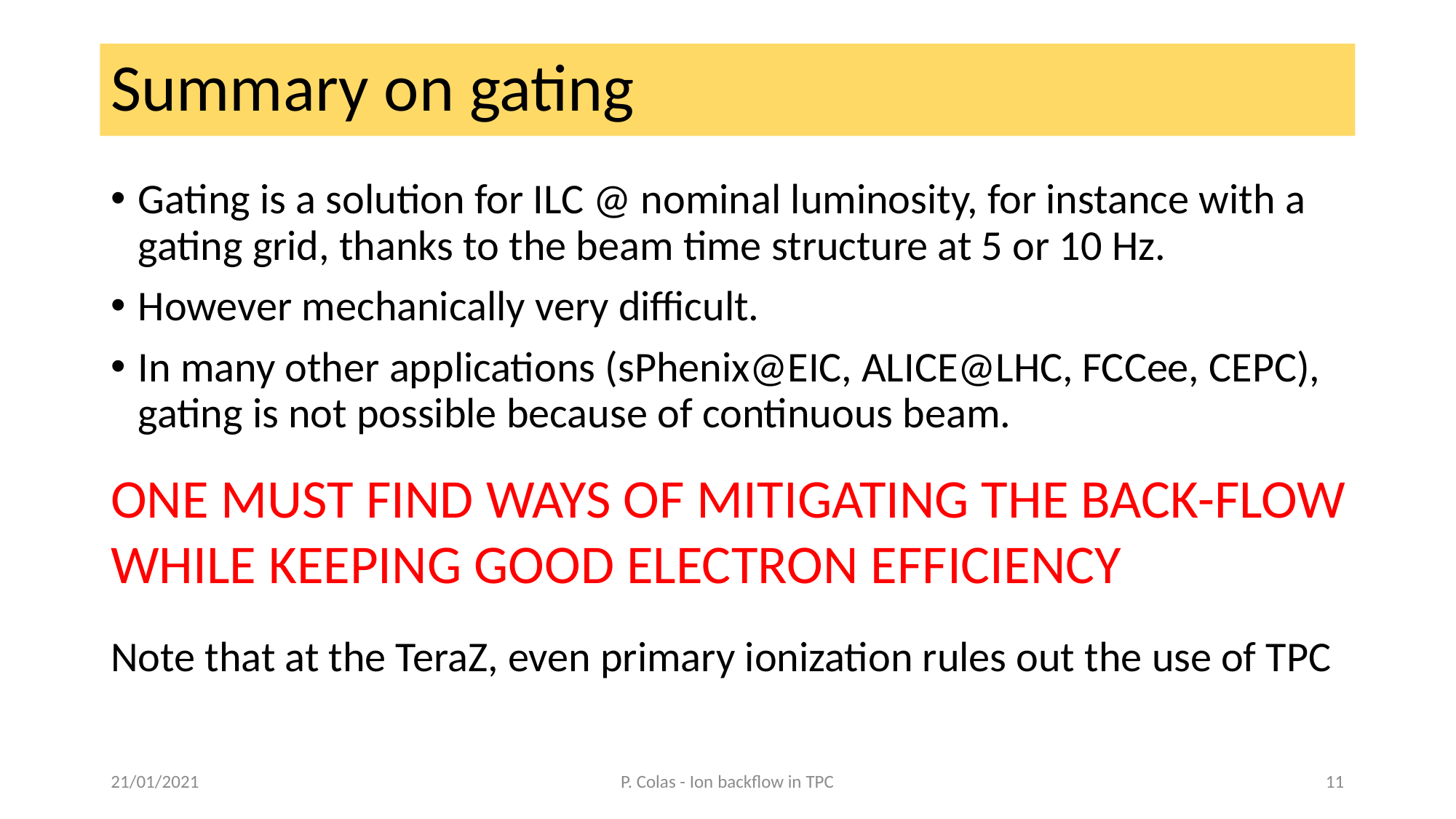

# Summary on gating
Gating is a solution for ILC @ nominal luminosity, for instance with a gating grid, thanks to the beam time structure at 5 or 10 Hz.
However mechanically very difficult.
In many other applications (sPhenix@EIC, ALICE@LHC, FCCee, CEPC), gating is not possible because of continuous beam.

Note that at the TeraZ, even primary ionization rules out the use of TPC
ONE MUST FIND WAYS OF MITIGATING THE BACK-FLOW WHILE KEEPING GOOD ELECTRON EFFICIENCY
21/01/2021
P. Colas - Ion backflow in TPC
11